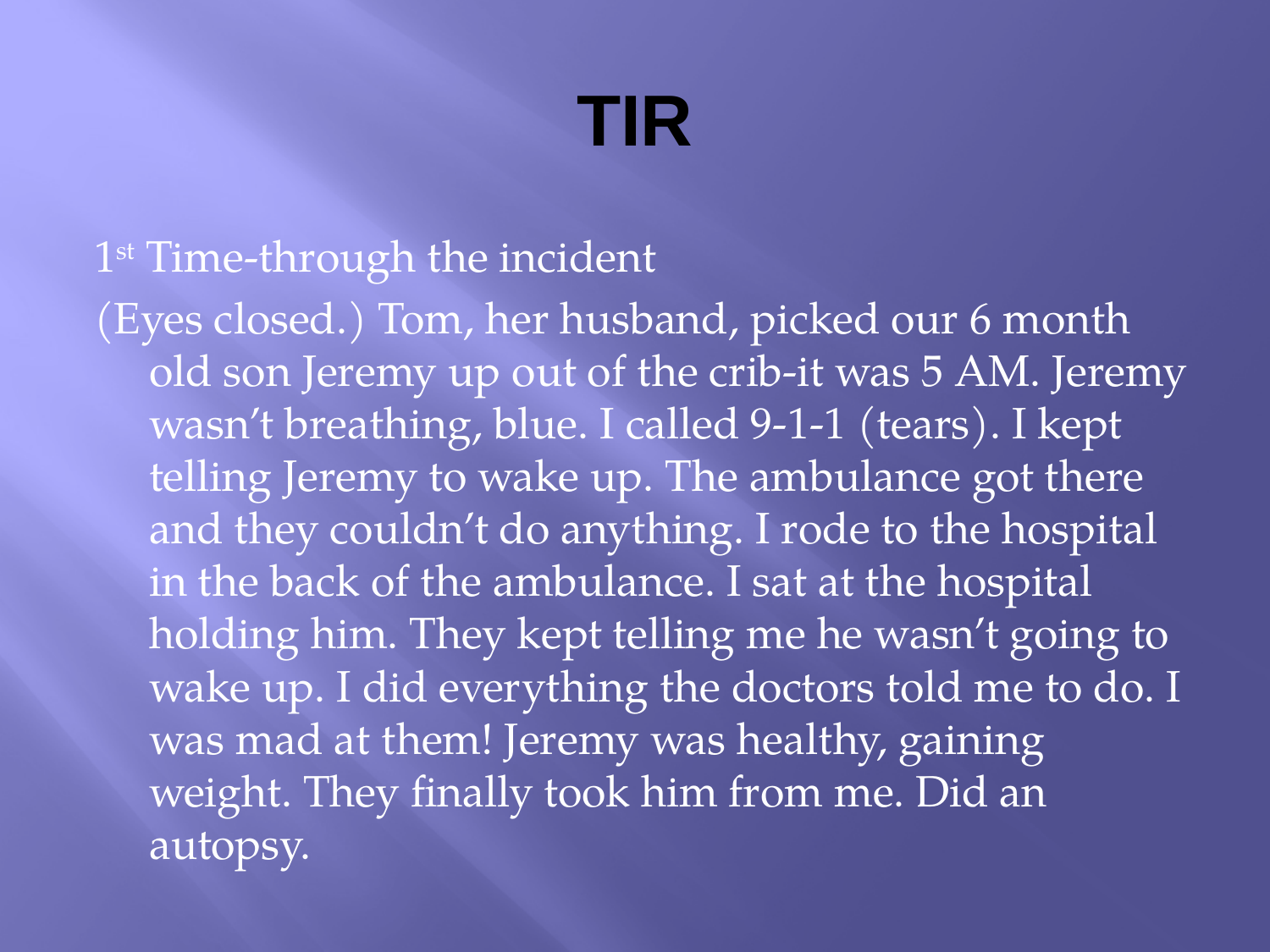

# TIR
1st Time-through the incident
(Eyes closed.) Tom, her husband, picked our 6 month old son Jeremy up out of the crib-it was 5 AM. Jeremy wasn’t breathing, blue. I called 9-1-1 (tears). I kept telling Jeremy to wake up. The ambulance got there and they couldn’t do anything. I rode to the hospital in the back of the ambulance. I sat at the hospital holding him. They kept telling me he wasn’t going to wake up. I did everything the doctors told me to do. I was mad at them! Jeremy was healthy, gaining weight. They finally took him from me. Did an autopsy.